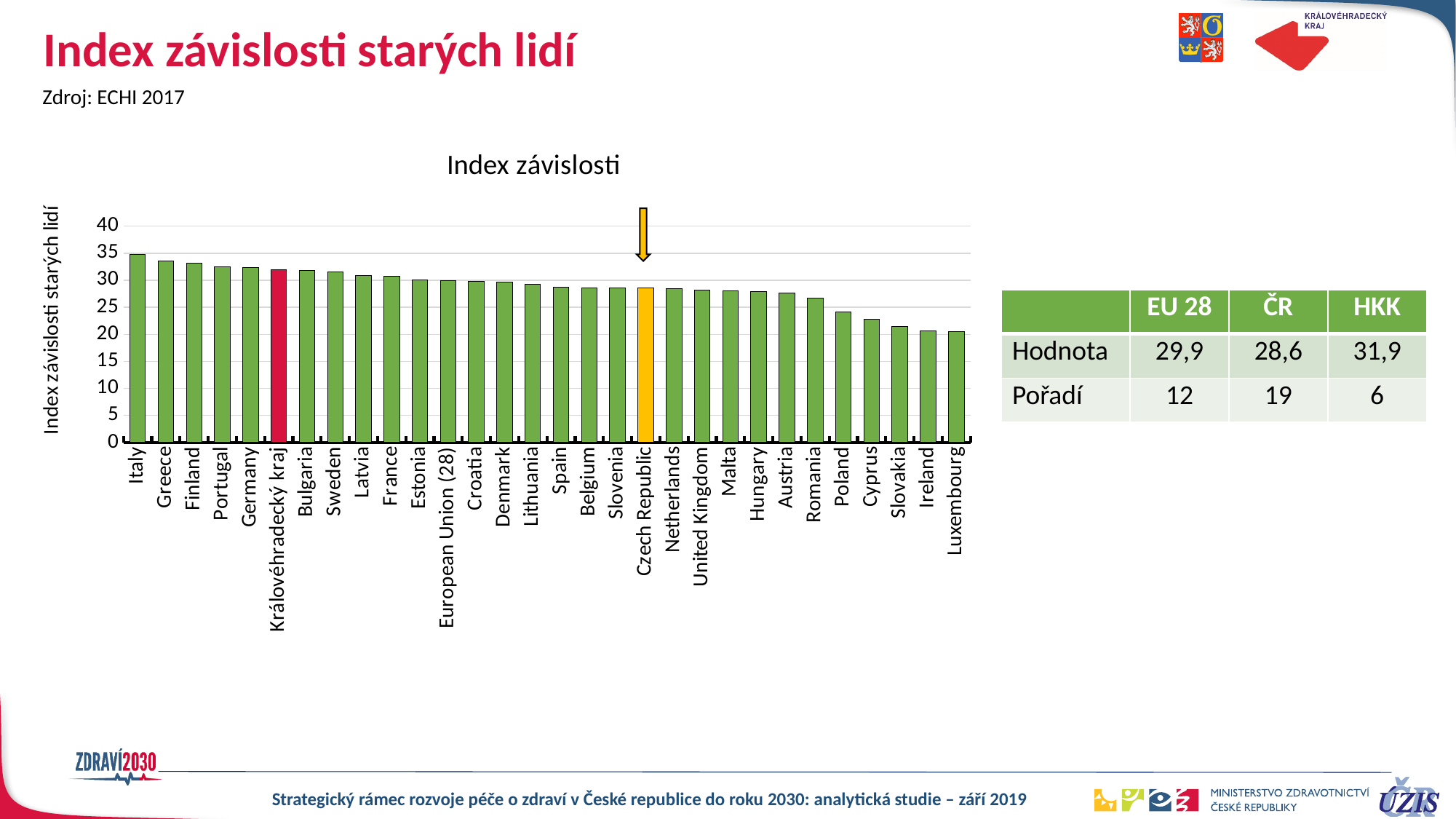

# Index závislosti starých lidí
Zdroj: ECHI 2017

### Chart: Index závislosti

| Category | index závislosti |
|---|---|
| Italy | 34.8 |
| Greece | 33.6 |
| Finland | 33.2 |
| Portugal | 32.5 |
| Germany | 32.4 |
| Královéhradecký kraj | 31.87397 |
| Bulgaria | 31.8 |
| Sweden | 31.6 |
| Latvia | 30.8 |
| France | 30.7 |
| Estonia | 30.0 |
| European Union (28) | 29.9 |
| Croatia | 29.8 |
| Denmark | 29.7 |
| Lithuania | 29.3 |
| Spain | 28.7 |
| Belgium | 28.6 |
| Slovenia | 28.6 |
| Czech Republic | 28.6 |
| Netherlands | 28.4 |
| United Kingdom | 28.2 |
| Malta | 28.1 |
| Hungary | 27.9 |
| Austria | 27.6 |
| Romania | 26.7 |
| Poland | 24.2 |
| Cyprus | 22.8 |
| Slovakia | 21.5 |
| Ireland | 20.7 |
| Luxembourg | 20.5 |
|  | EU 28 | ČR | HKK |
| --- | --- | --- | --- |
| Hodnota | 29,9 | 28,6 | 31,9 |
| Pořadí | 12 | 19 | 6 |